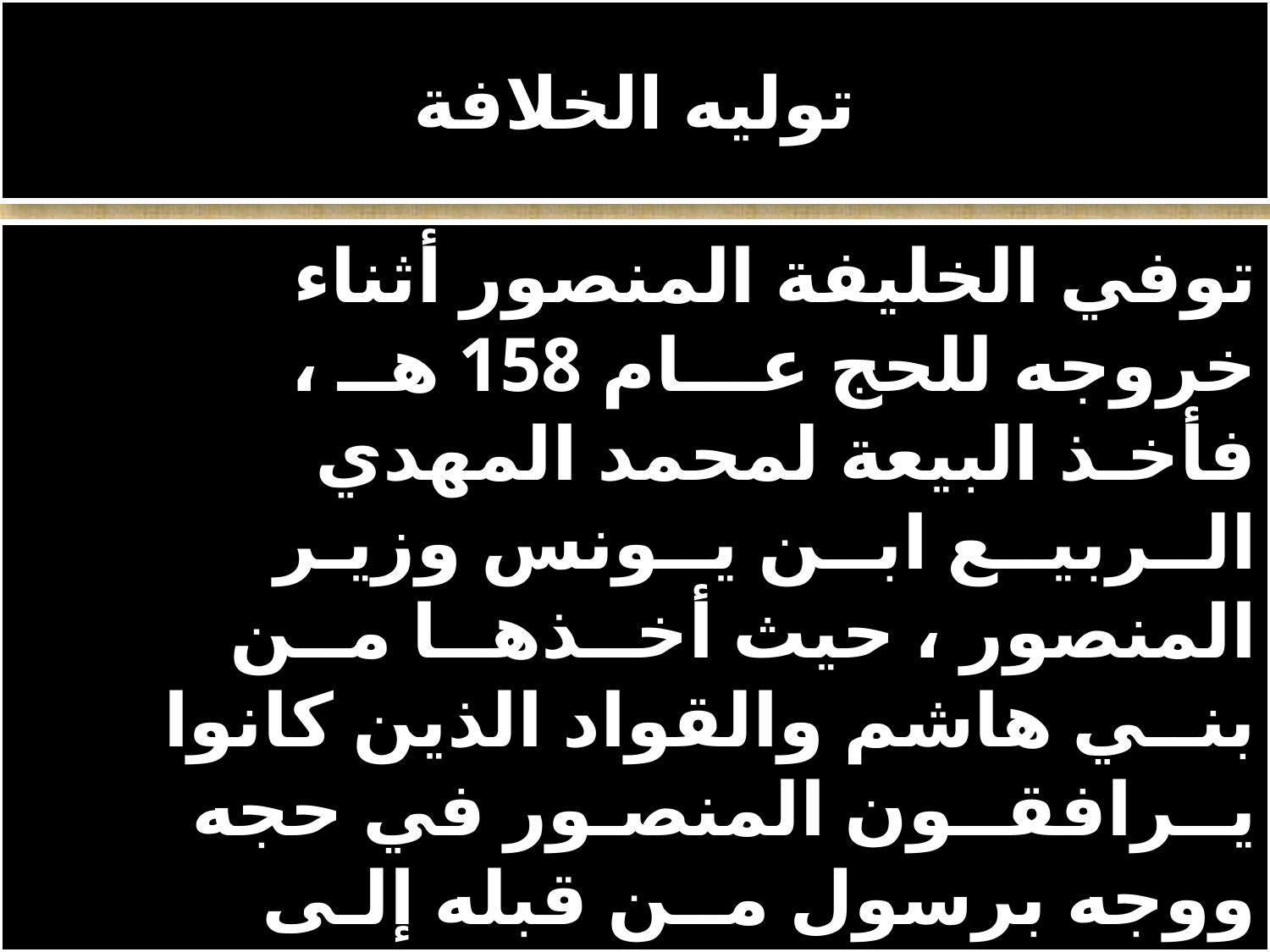

# توليه الخلافة
   توفي الخليفة المنصور أثناء خروجه للحج عـــام 158 هــ ، فأخـذ البيعة لمحمد المهدي الــربيــع ابــن يــونس وزيـر المنصور ، حيث أخــذهــا مــن بنــي هاشم والقواد الذين كانوا يــرافقــون المنصـور في حجه ووجه برسول مــن قبله إلـى بغداد بخبر الوفاة وتمت البيعة فــي بغداد لمحمد المهدي بالخلافة .